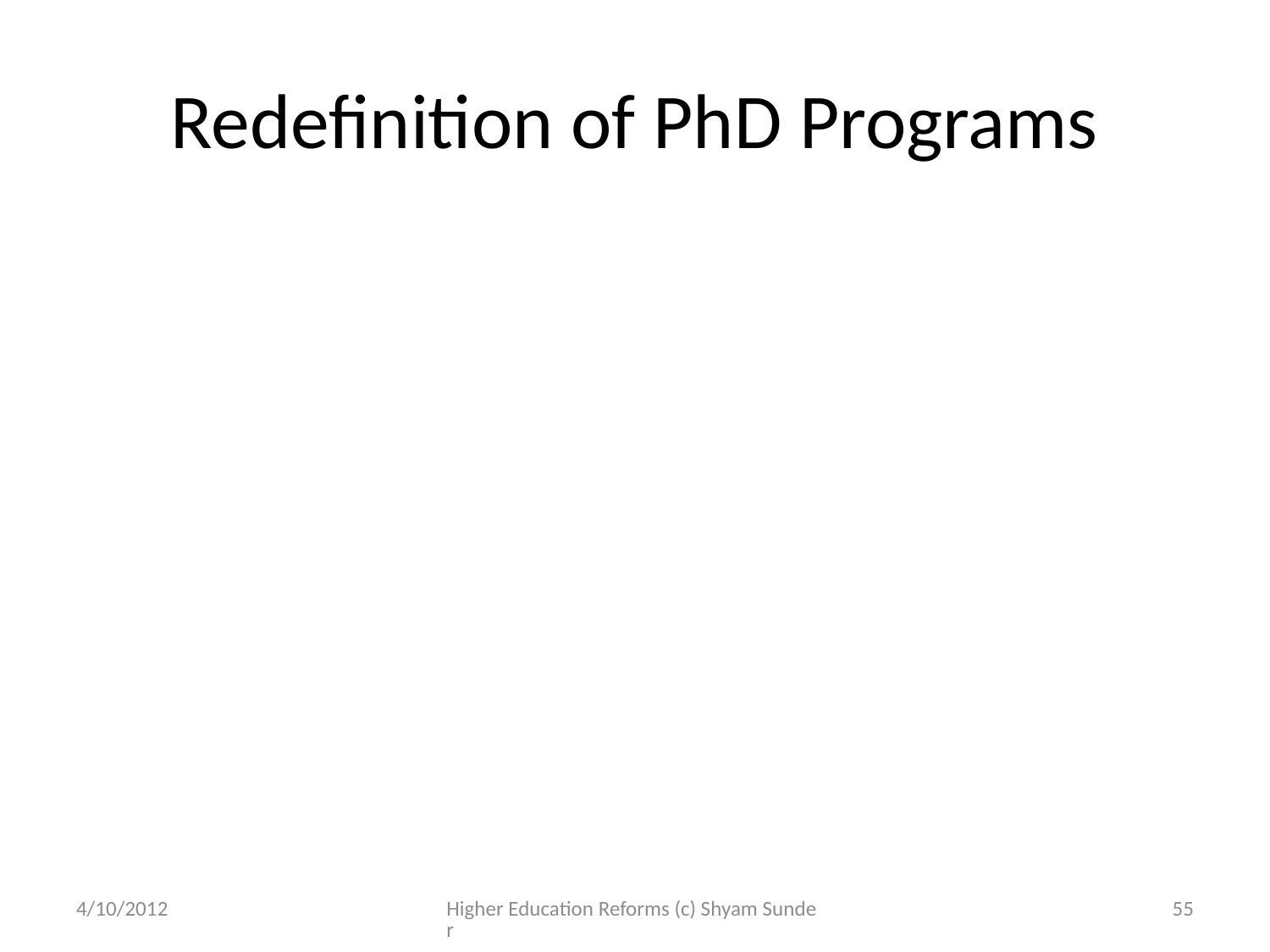

# Redefinition of PhD Programs

4/10/2012
Higher Education Reforms (c) Shyam Sunder
55